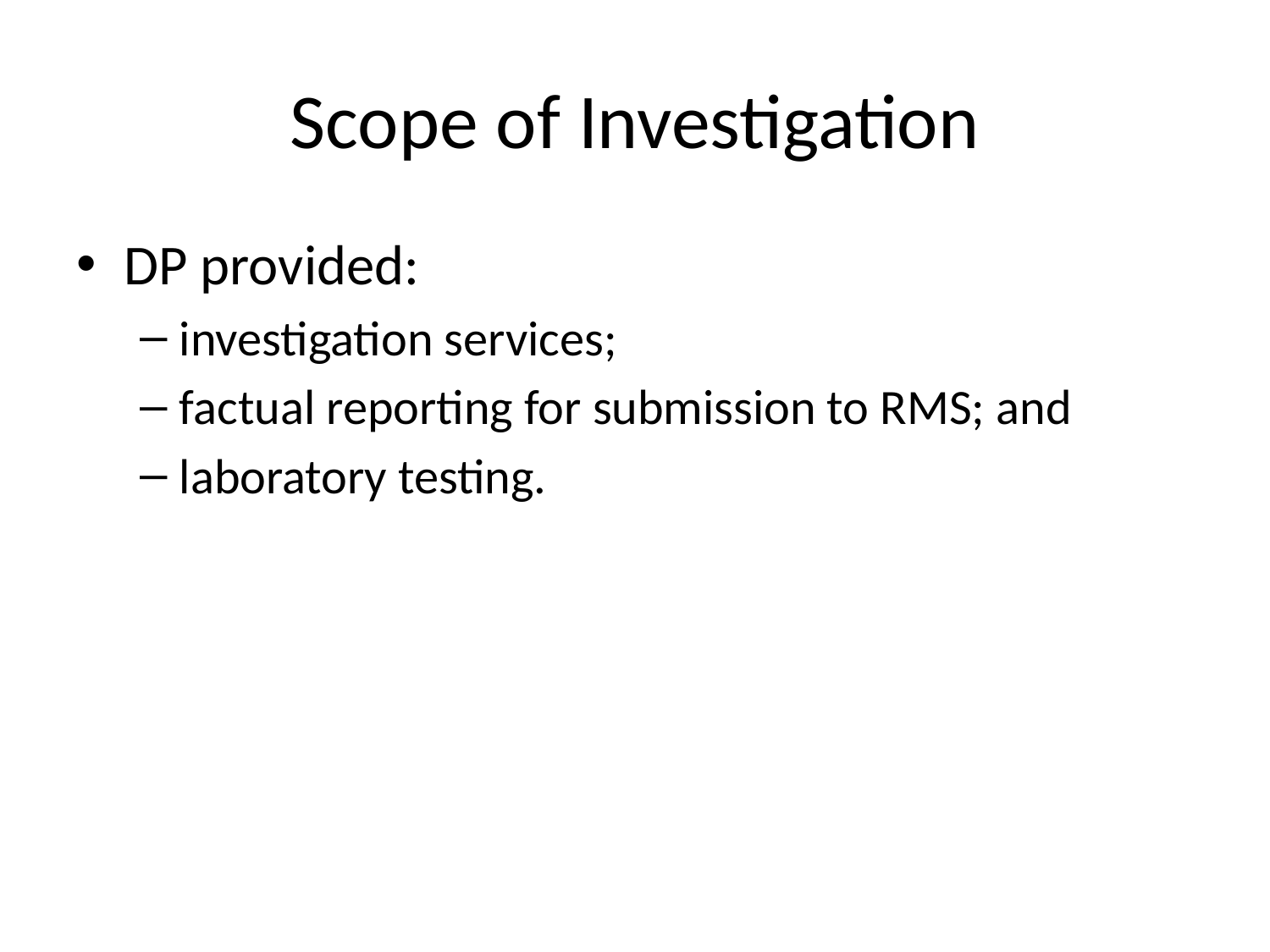

# Scope of Investigation
DP provided:
investigation services;
factual reporting for submission to RMS; and
laboratory testing.